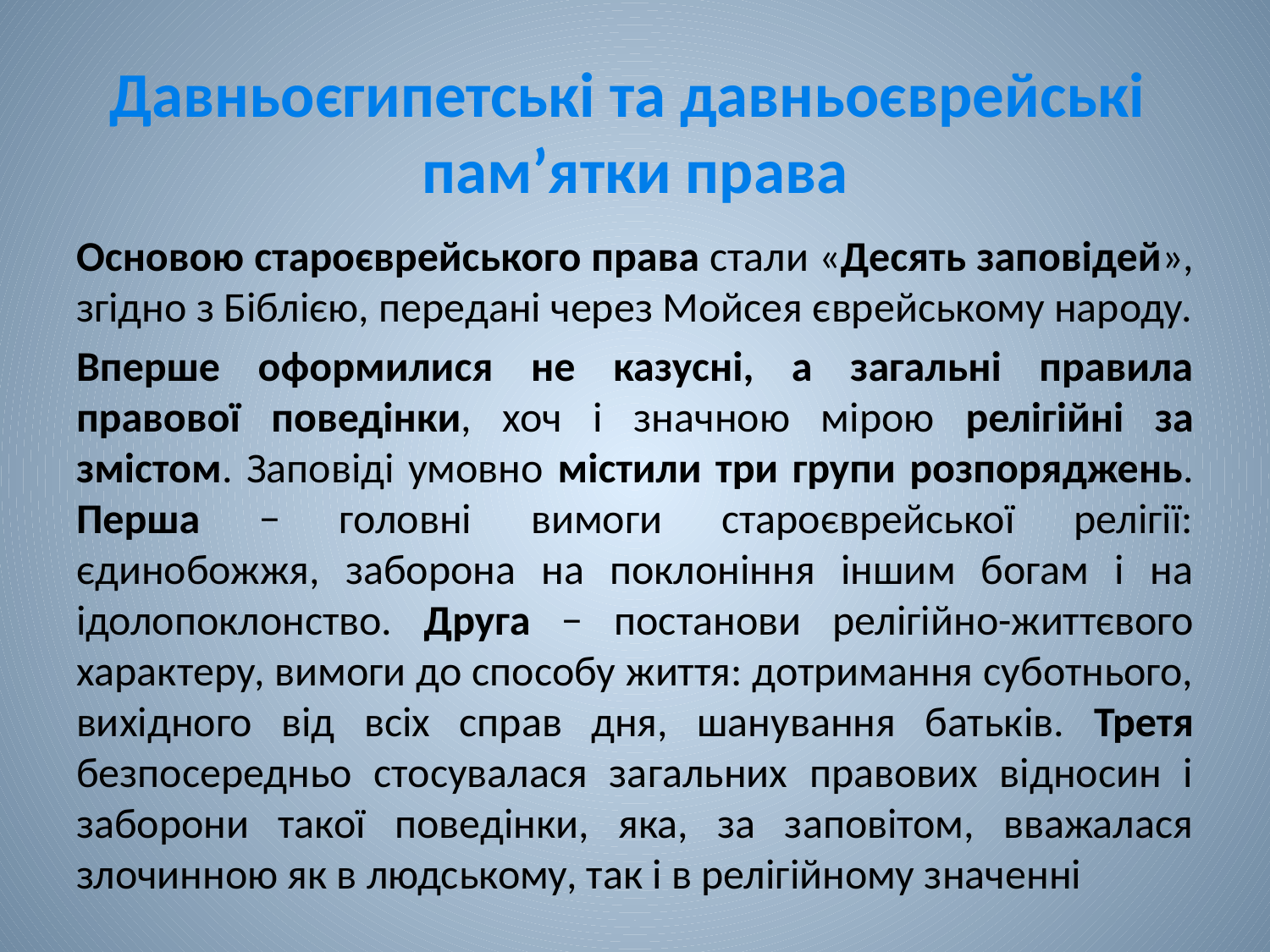

# Давньоєгипетські та давньоєврейські  пам’ятки права
Основою староєврейського права стали «Десять заповідей», згідно з Біблією, передані через Мойсея єврейському народу.
Вперше оформилися не казусні, а загальні правила правової поведінки, хоч і значною мірою релігійні за змістом. Заповіді умовно містили три групи розпоряджень. Перша − головні вимоги староєврейської релігії: єдинобожжя, заборона на поклоніння іншим богам і на ідолопоклонство. Друга − постанови релігійно-життєвого характеру, вимоги до способу життя: дотримання суботнього, вихідного від всіх справ дня, шанування батьків. Третя безпосередньо стосувалася загальних правових відносин і заборони такої поведінки, яка, за заповітом, вважалася злочинною як в людському, так і в релігійному значенні